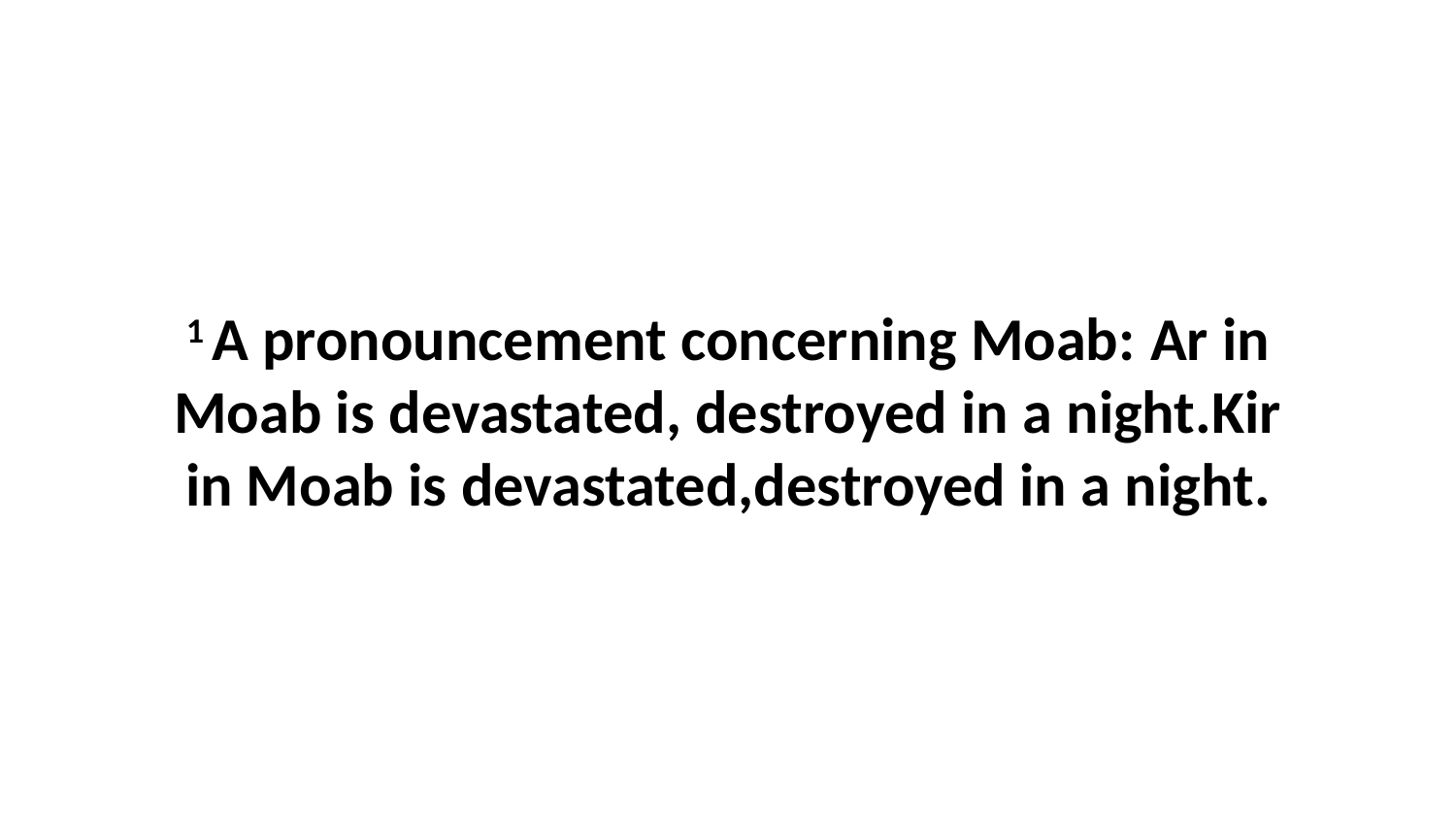

1 A pronouncement concerning Moab: Ar in Moab is devastated, destroyed in a night.Kir in Moab is devastated,destroyed in a night.